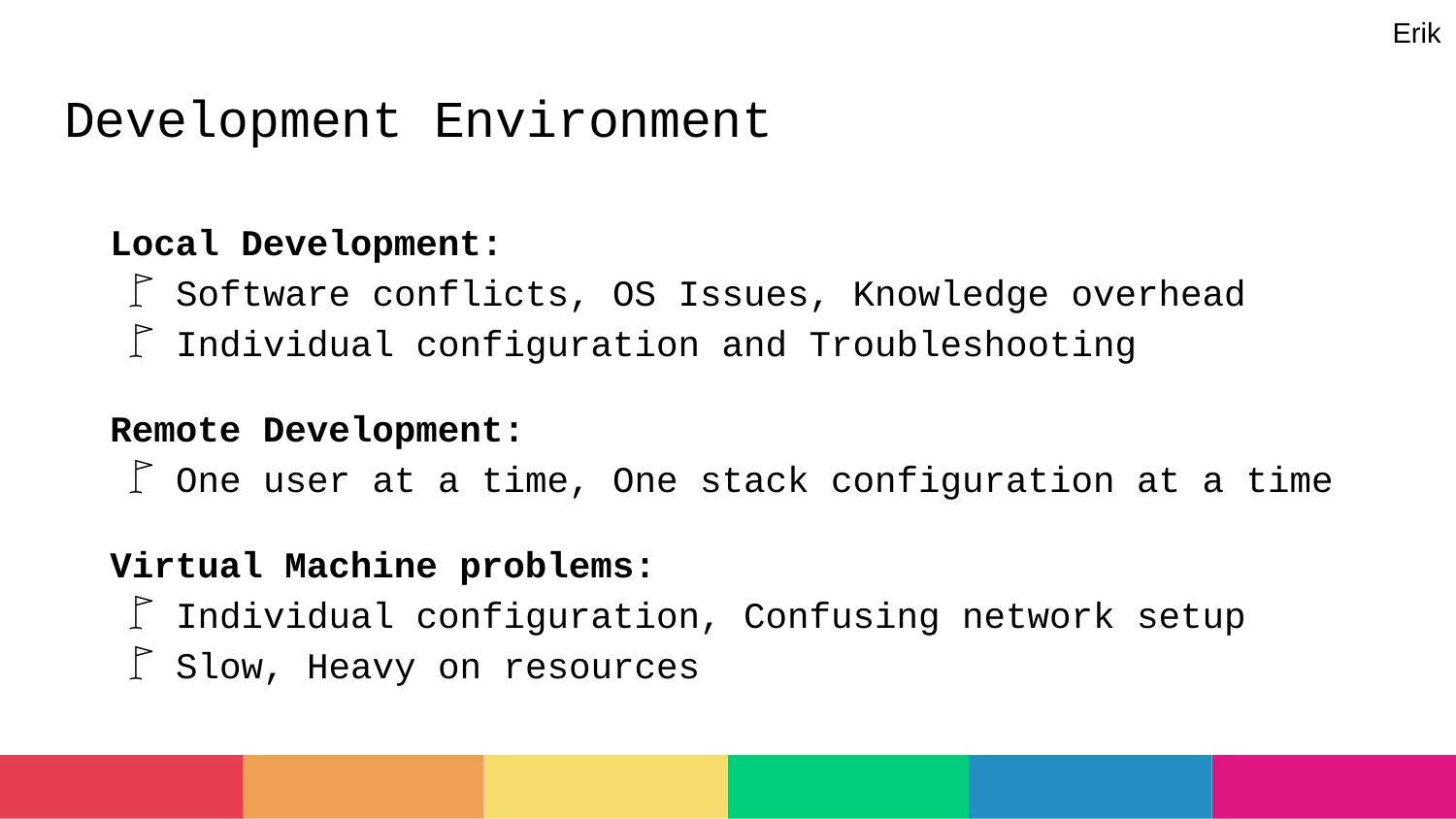

Erik
# Development Environment
Local Development:
 Software conflicts, OS Issues, Knowledge overhead
 Individual configuration and Troubleshooting
Remote Development:
 One user at a time, One stack configuration at a time
Virtual Machine problems:
 Individual configuration, Confusing network setup
 Slow, Heavy on resources